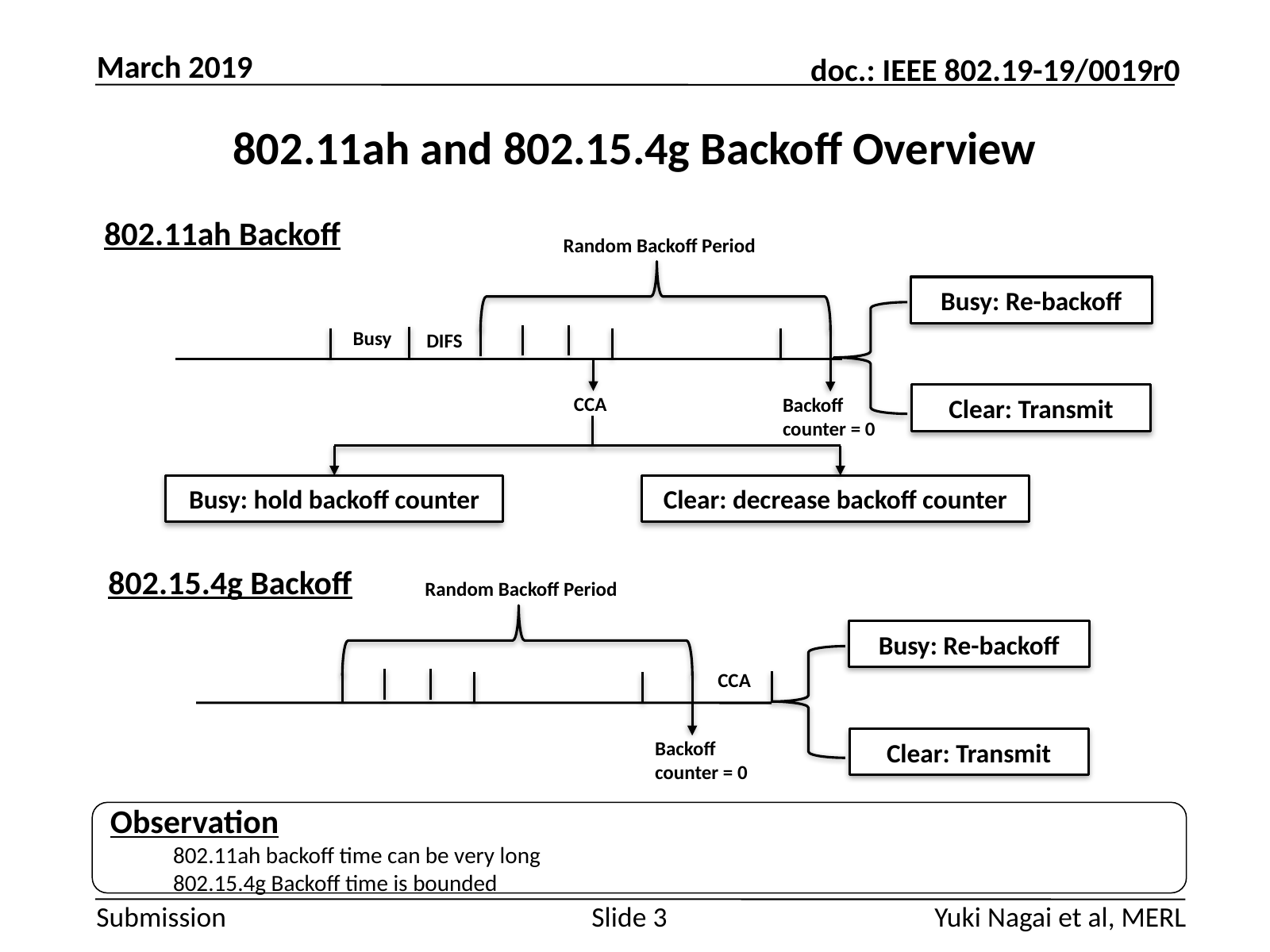

March 2019
# 802.11ah and 802.15.4g Backoff Overview

802.11ah Backoff

Random Backoff Period
Busy: Re-backoff

Busy
DIFS
Clear: Transmit
CCA
Backoff
counter = 0

Clear: decrease backoff counter
Busy: hold backoff counter
802.15.4g Backoff

Random Backoff Period
Busy: Re-backoff

CCA
Clear: Transmit
Backoff
counter = 0
Observation
802.11ah backoff time can be very long
802.15.4g Backoff time is bounded

Slide 3
Yuki Nagai et al, MERL